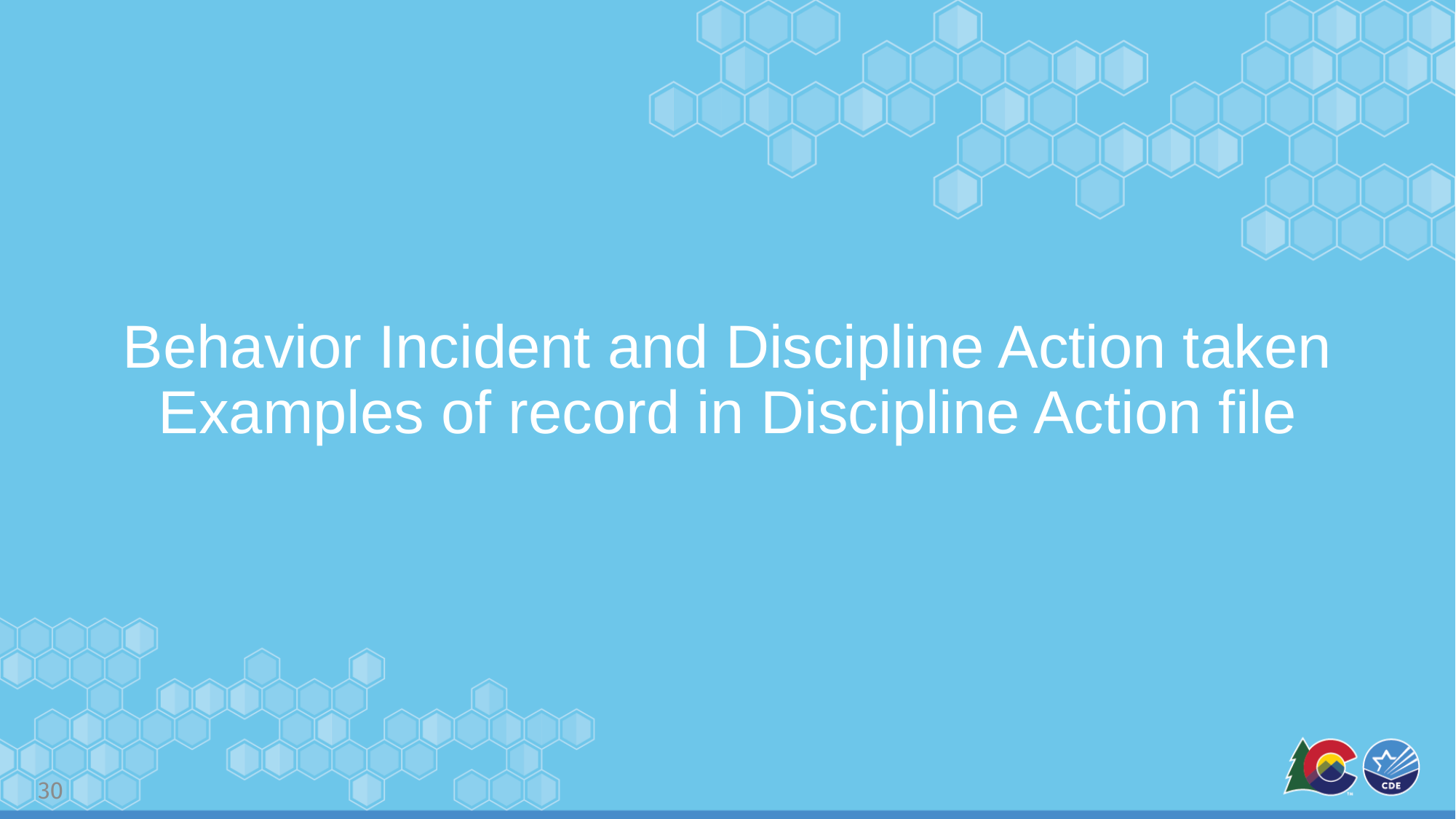

# Behavior Incident and Discipline Action taken Examples of record in Discipline Action file
30